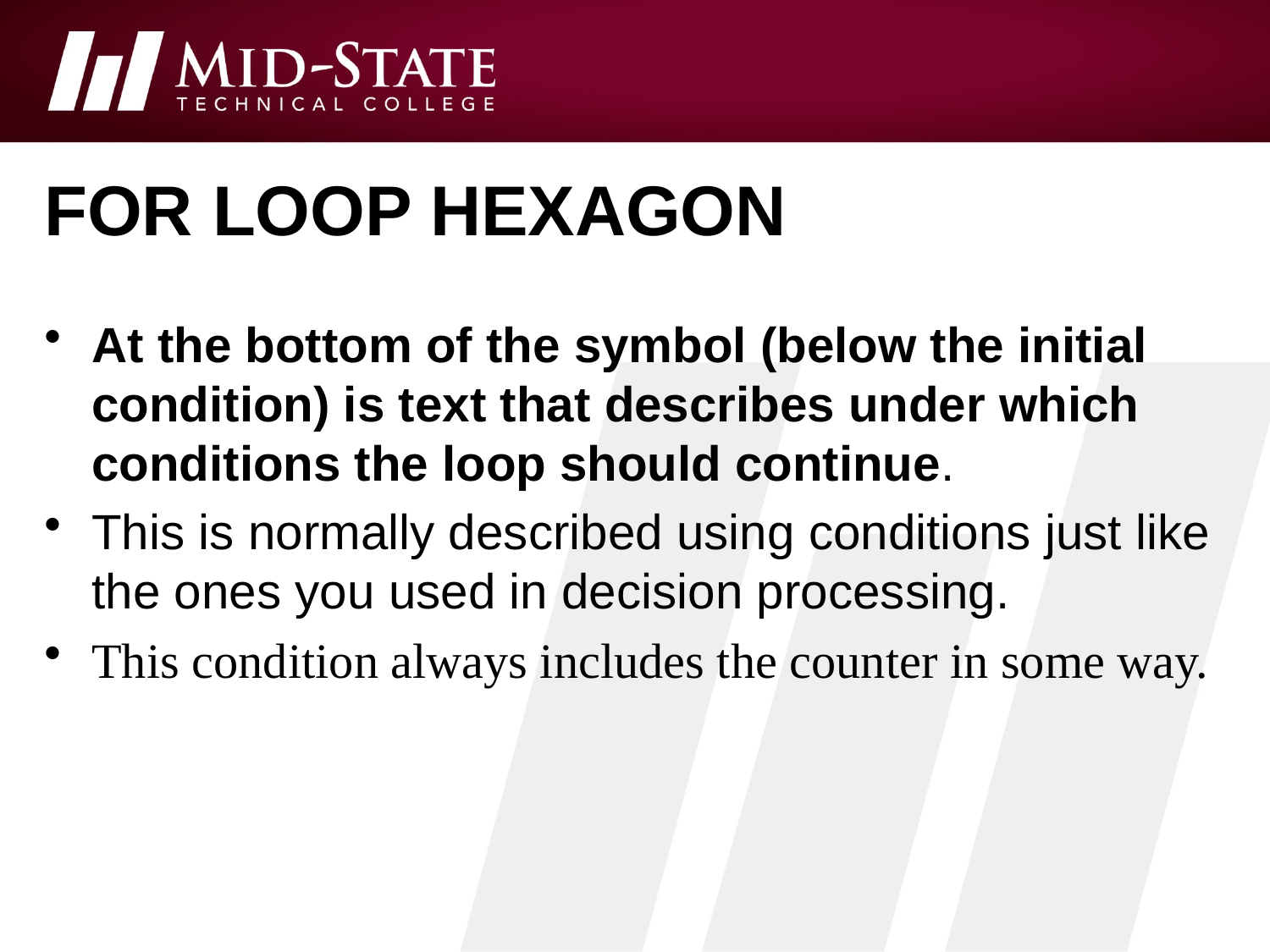

# for loop hexagon
At the bottom of the symbol (below the initial condition) is text that describes under which conditions the loop should continue.
This is normally described using conditions just like the ones you used in decision processing.
This condition always includes the counter in some way.